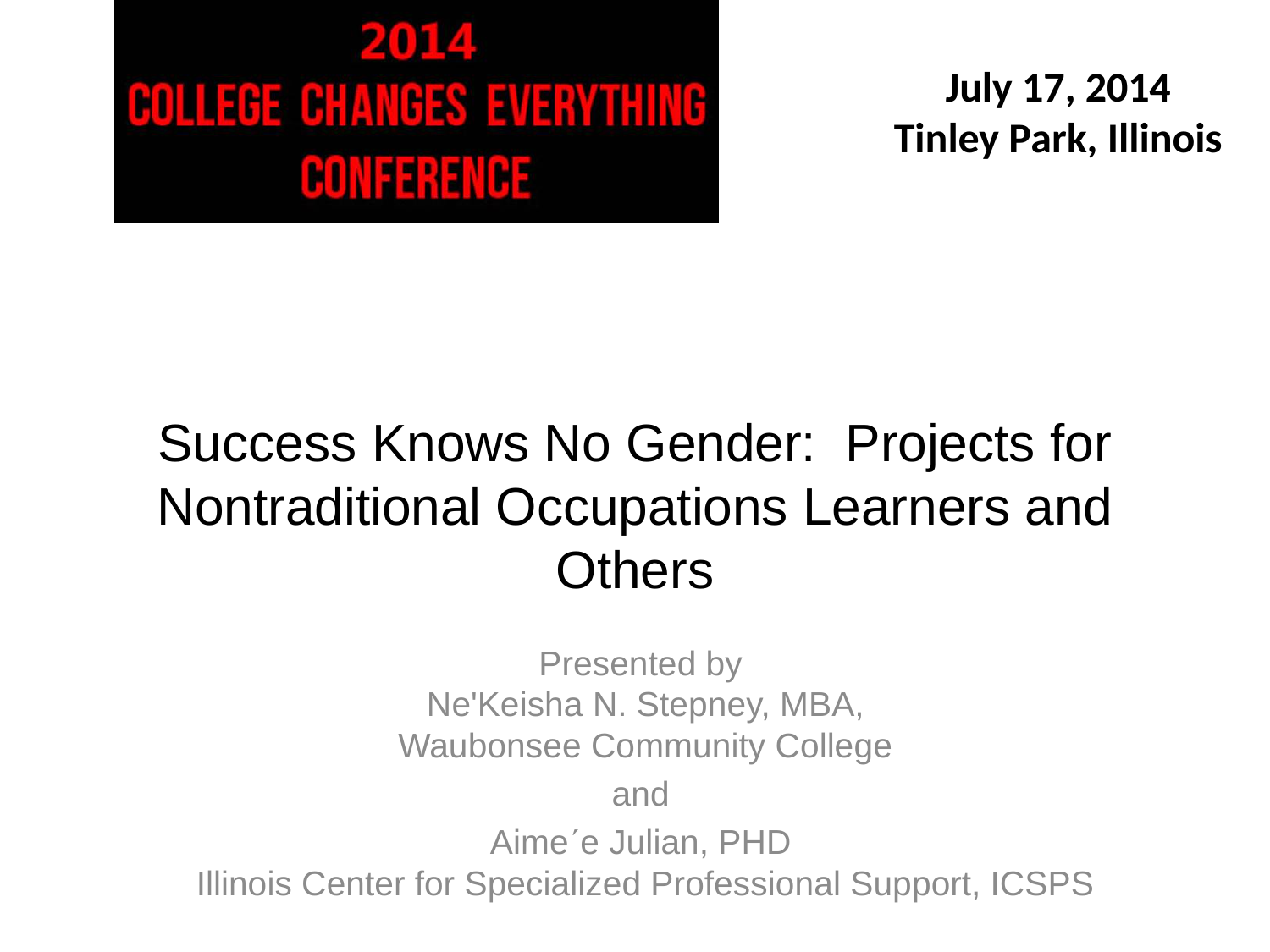

# Success Knows No Gender:  Projects for Nontraditional Occupations Learners and Others
Presented by
Ne'Keisha N. Stepney, MBA,
Waubonsee Community College
and
Aime′e Julian, PHD
Illinois Center for Specialized Professional Support, ICSPS